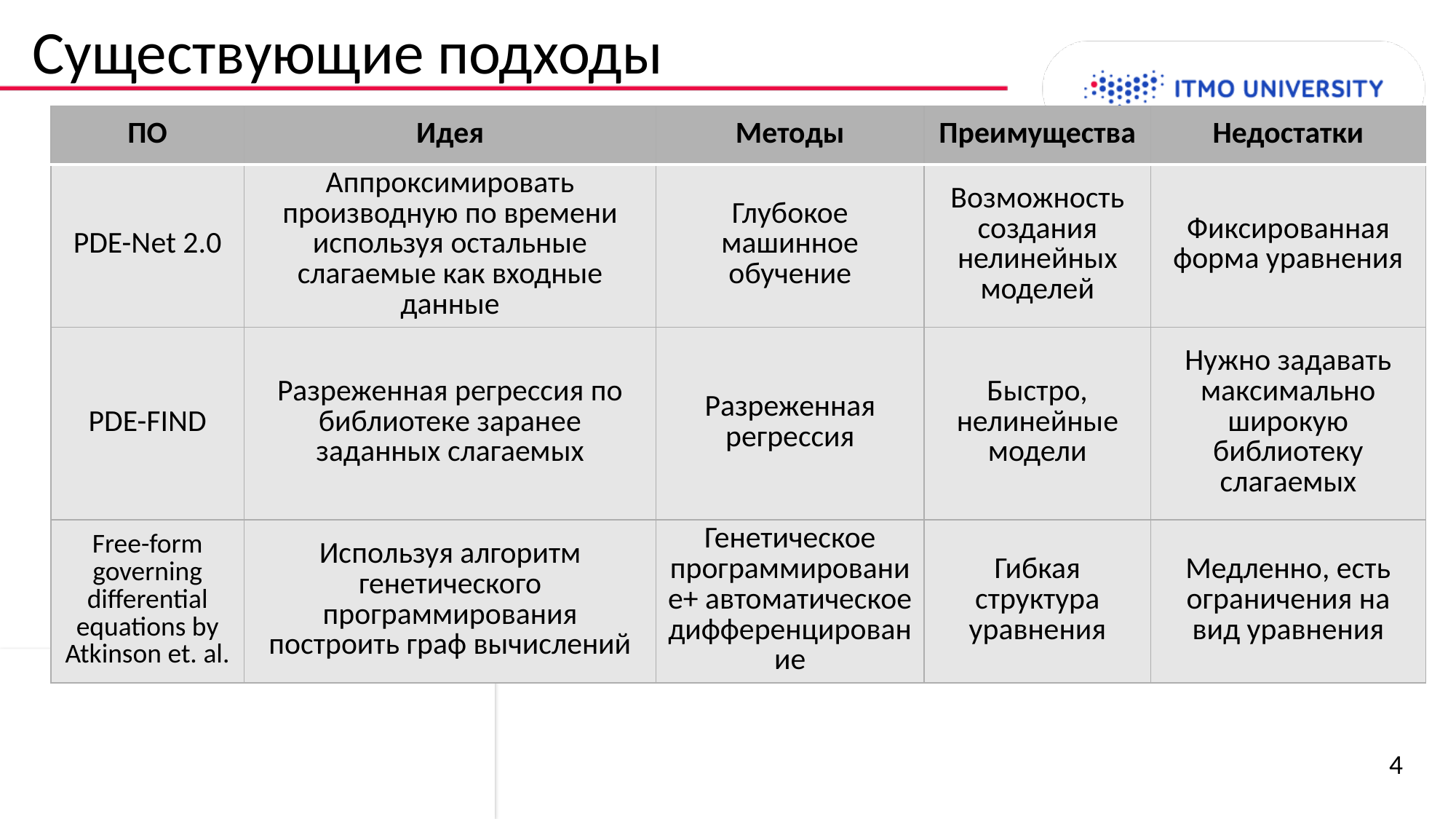

Существующие подходы
| ПО | Идея | Методы | Преимущества | Недостатки |
| --- | --- | --- | --- | --- |
| PDE-Net 2.0 | Аппроксимировать производную по времени используя остальные слагаемые как входные данные | Глубокое машинное обучение | Возможность создания нелинейных моделей | Фиксированная форма уравнения |
| PDE-FIND | Разреженная регрессия по библиотеке заранее заданных слагаемых | Разреженная регрессия | Быстро, нелинейные модели | Нужно задавать максимально широкую библиотеку слагаемых |
| Free-form governing differential equations by Atkinson et. al. | Используя алгоритм генетического программирования построить граф вычислений | Генетическое программирование+ автоматическое дифференцирование | Гибкая структура уравнения | Медленно, есть ограничения на вид уравнения |

4